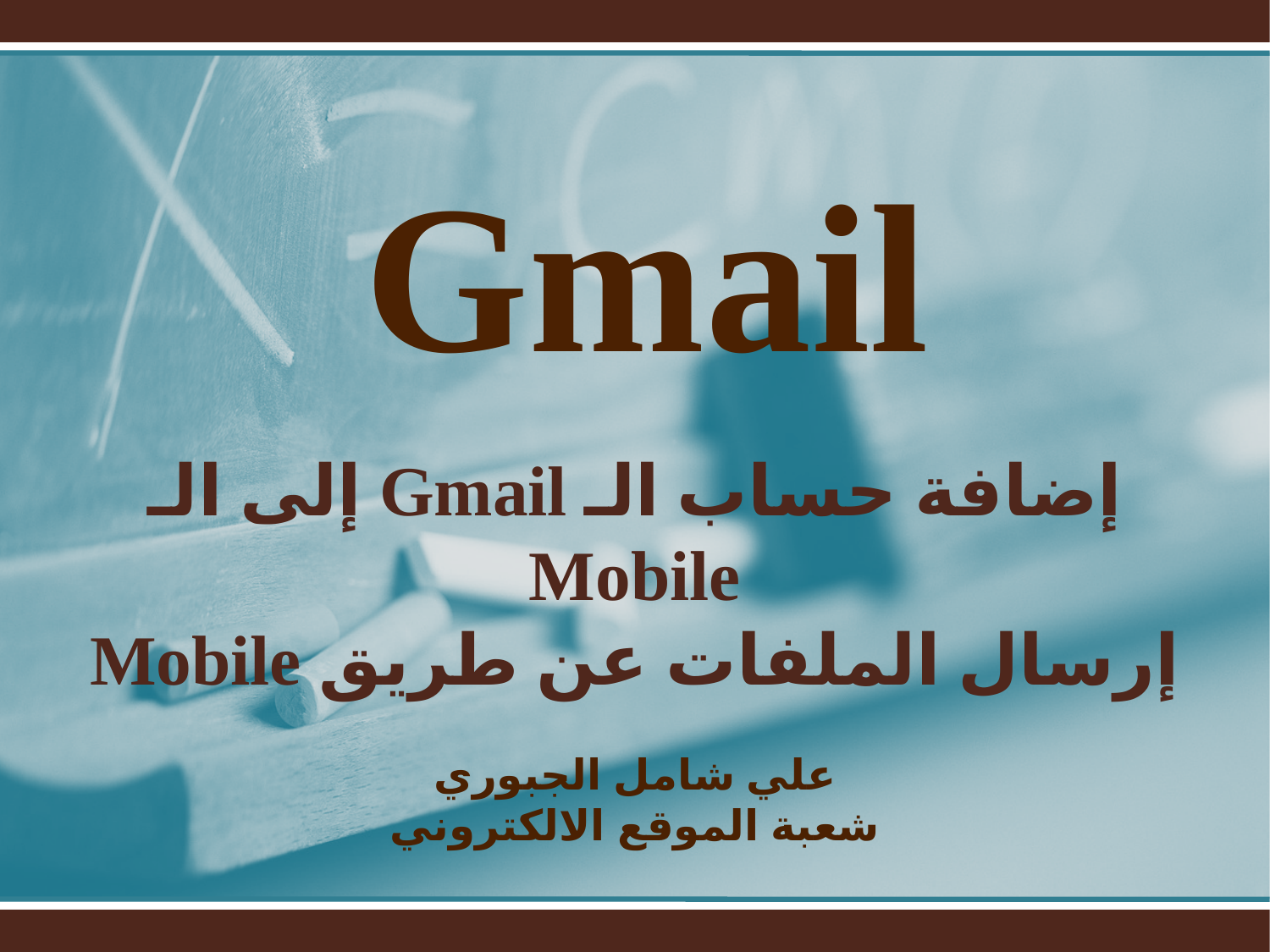

Gmail
إضافة حساب الـ Gmail إلى الـ Mobile
إرسال الملفات عن طريق Mobile

علي شامل الجبوري
شعبة الموقع الالكتروني